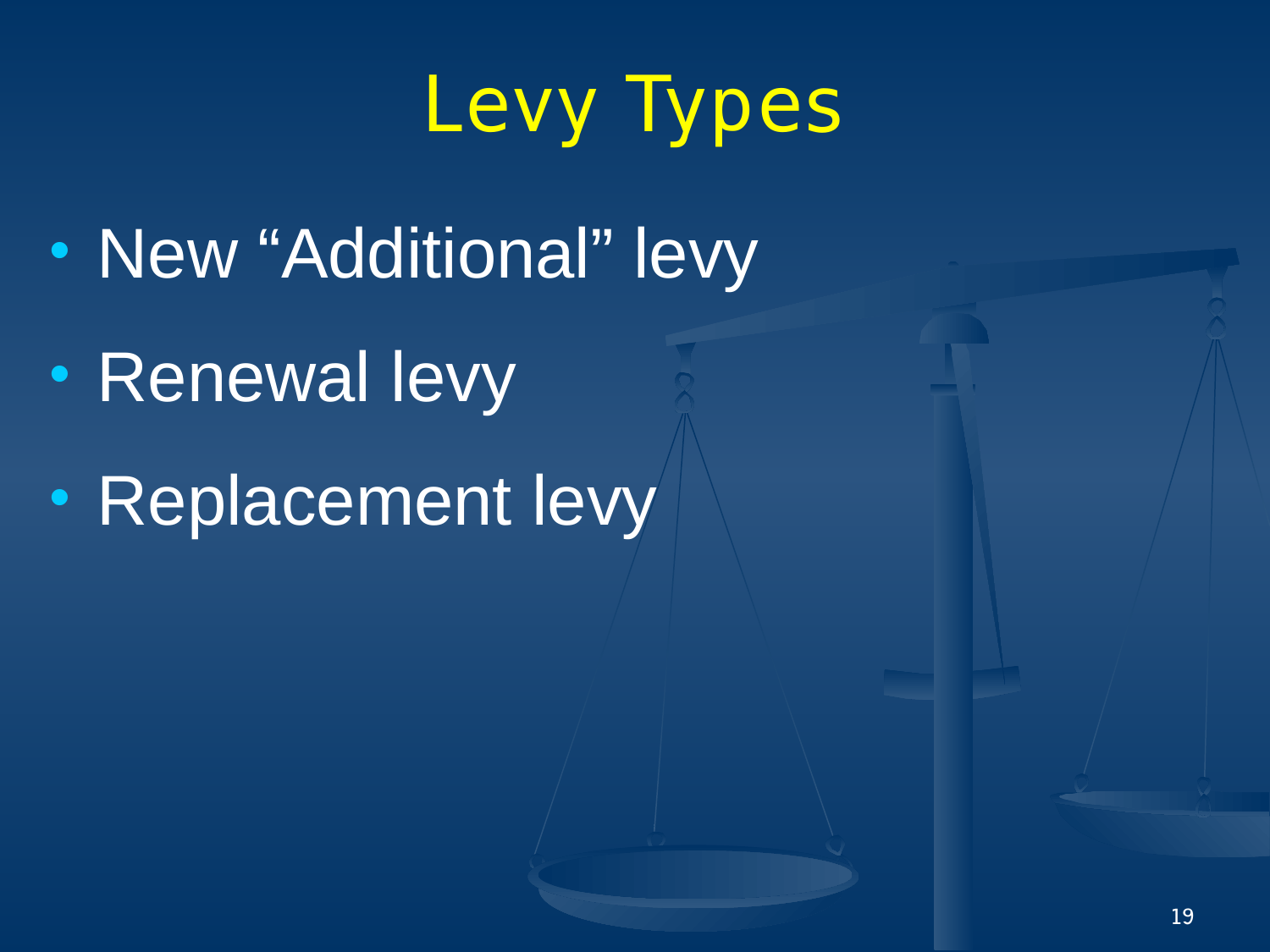

# Levy Types
New “Additional” levy

Renewal levy

Replacement levy

19